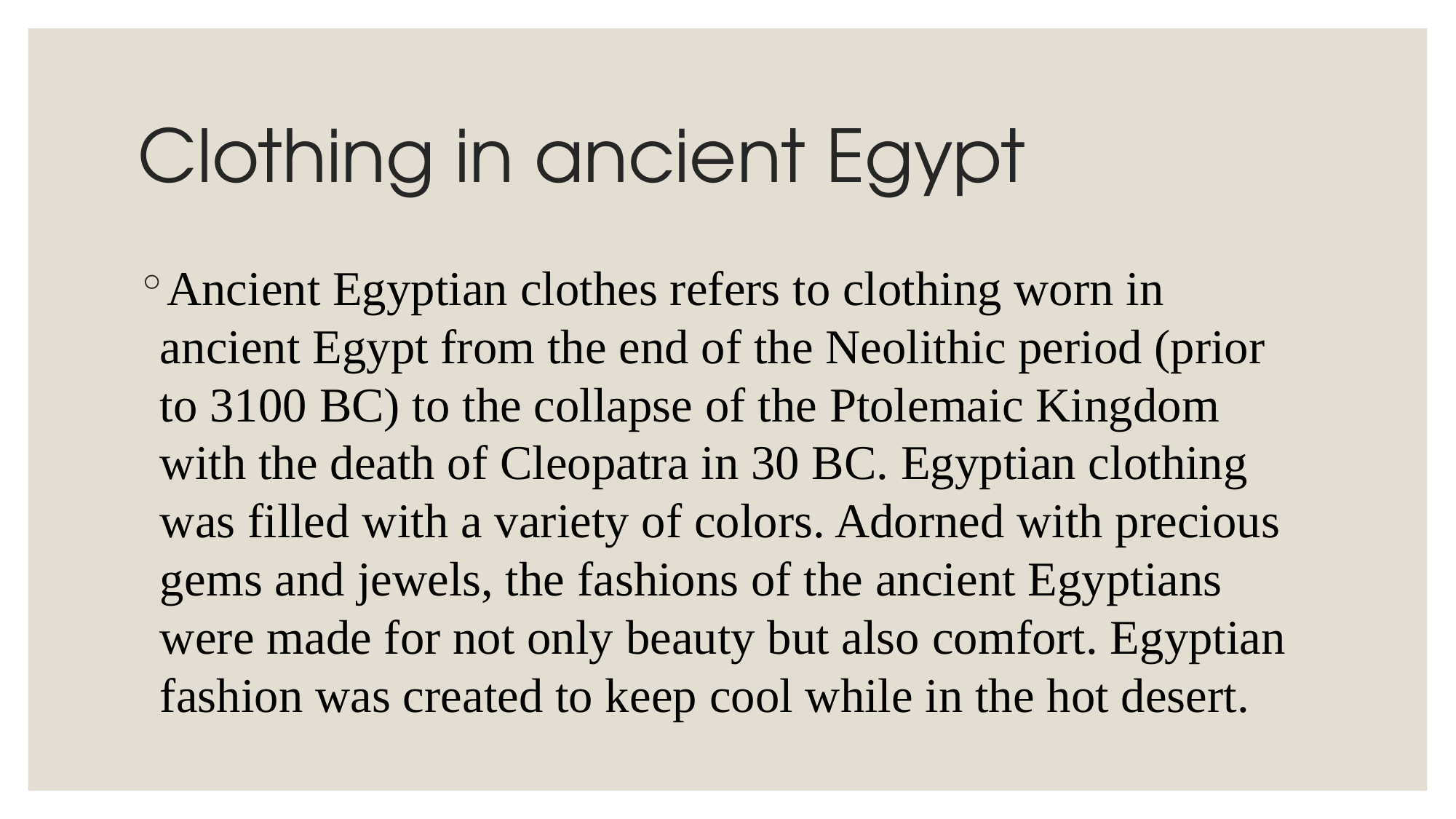

# Clothing in ancient Egypt
Ancient Egyptian clothes refers to clothing worn in ancient Egypt from the end of the Neolithic period (prior to 3100 BC) to the collapse of the Ptolemaic Kingdom with the death of Cleopatra in 30 BC. Egyptian clothing was filled with a variety of colors. Adorned with precious gems and jewels, the fashions of the ancient Egyptians were made for not only beauty but also comfort. Egyptian fashion was created to keep cool while in the hot desert.